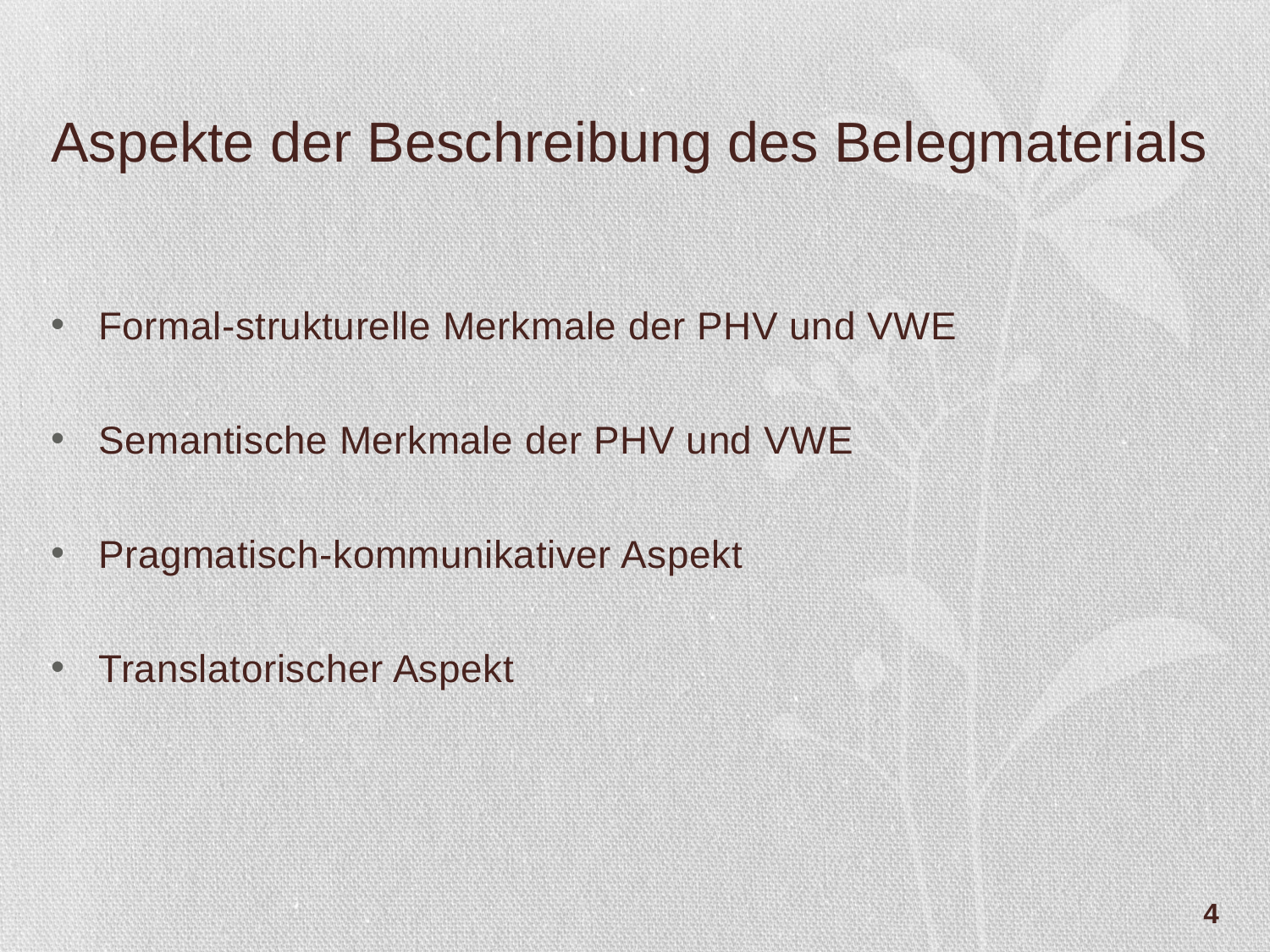

# Aspekte der Beschreibung des Belegmaterials

Formal-strukturelle Merkmale der PHV und VWE

Semantische Merkmale der PHV und VWE

Pragmatisch-kommunikativer Aspekt

Translatorischer Aspekt
4